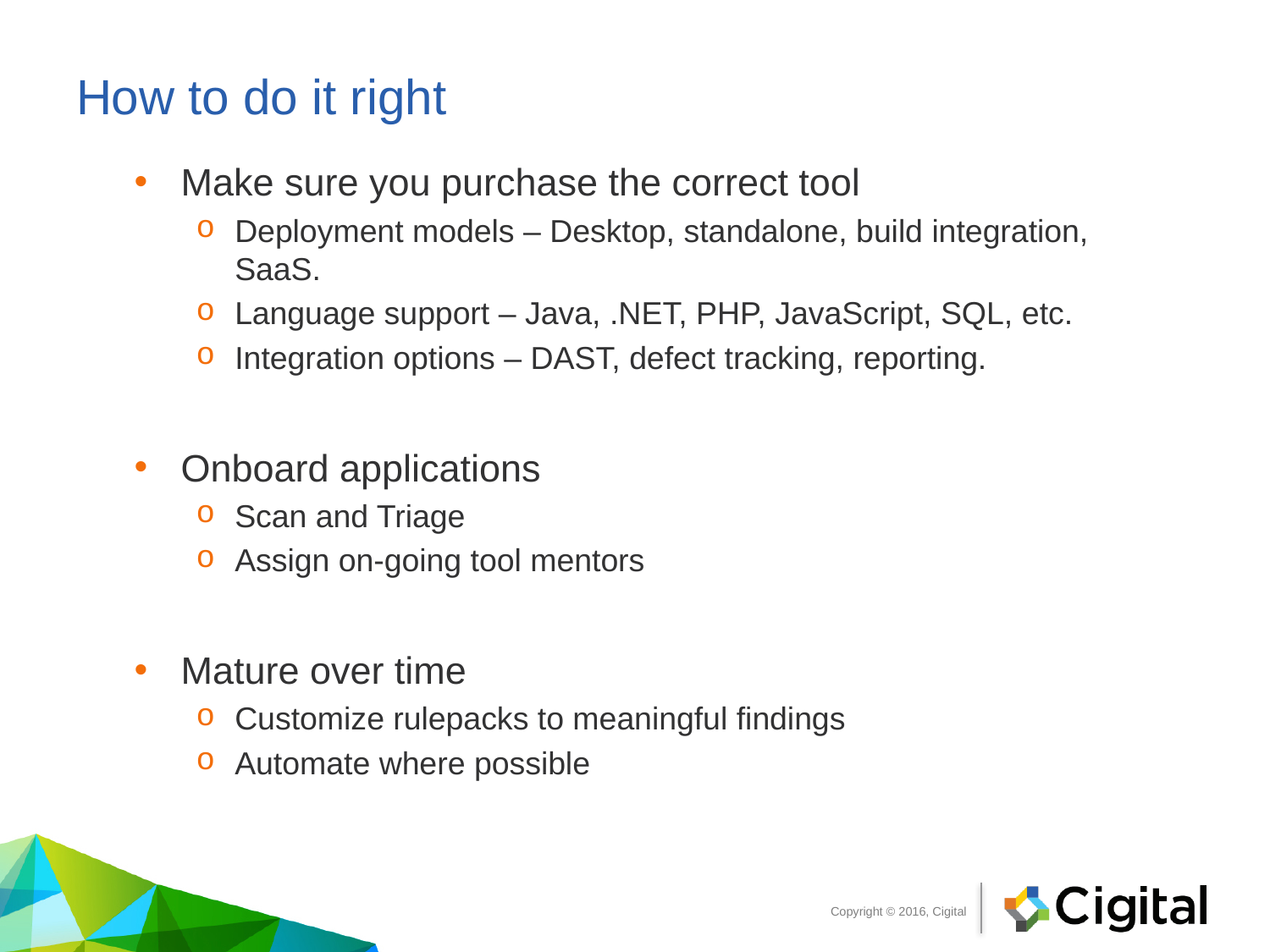

# How to do it right
Make sure you purchase the correct tool
Deployment models – Desktop, standalone, build integration, SaaS.
Language support – Java, .NET, PHP, JavaScript, SQL, etc.
Integration options – DAST, defect tracking, reporting.

Onboard applications
Scan and Triage
Assign on-going tool mentors

Mature over time
Customize rulepacks to meaningful findings
Automate where possible